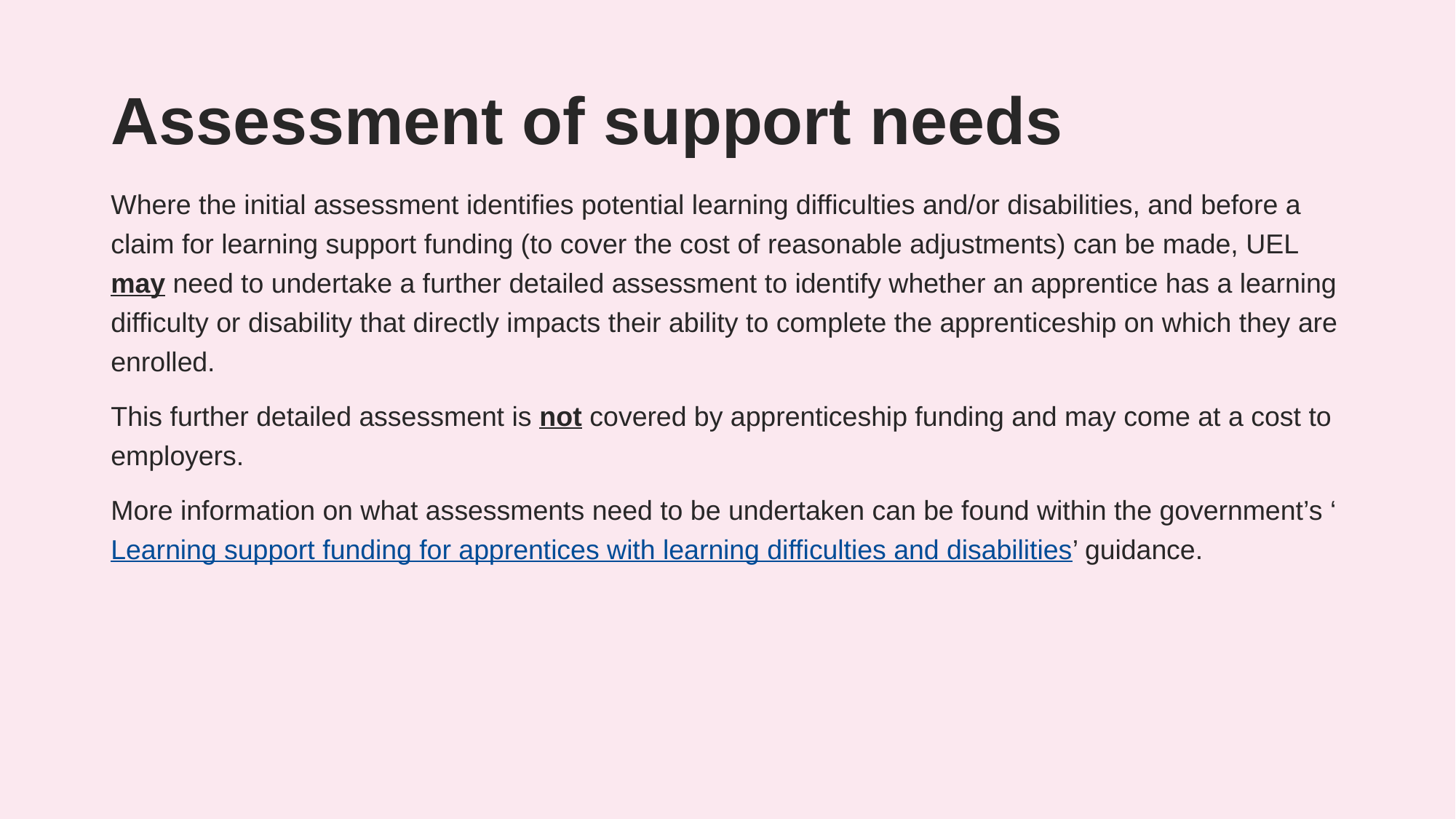

# Assessment of support needs
Where the initial assessment identifies potential learning difficulties and/or disabilities, and before a claim for learning support funding (to cover the cost of reasonable adjustments) can be made, UEL may need to undertake a further detailed assessment to identify whether an apprentice has a learning difficulty or disability that directly impacts their ability to complete the apprenticeship on which they are enrolled.
This further detailed assessment is not covered by apprenticeship funding and may come at a cost to employers.
More information on what assessments need to be undertaken can be found within the government’s ‘Learning support funding for apprentices with learning difficulties and disabilities’ guidance.